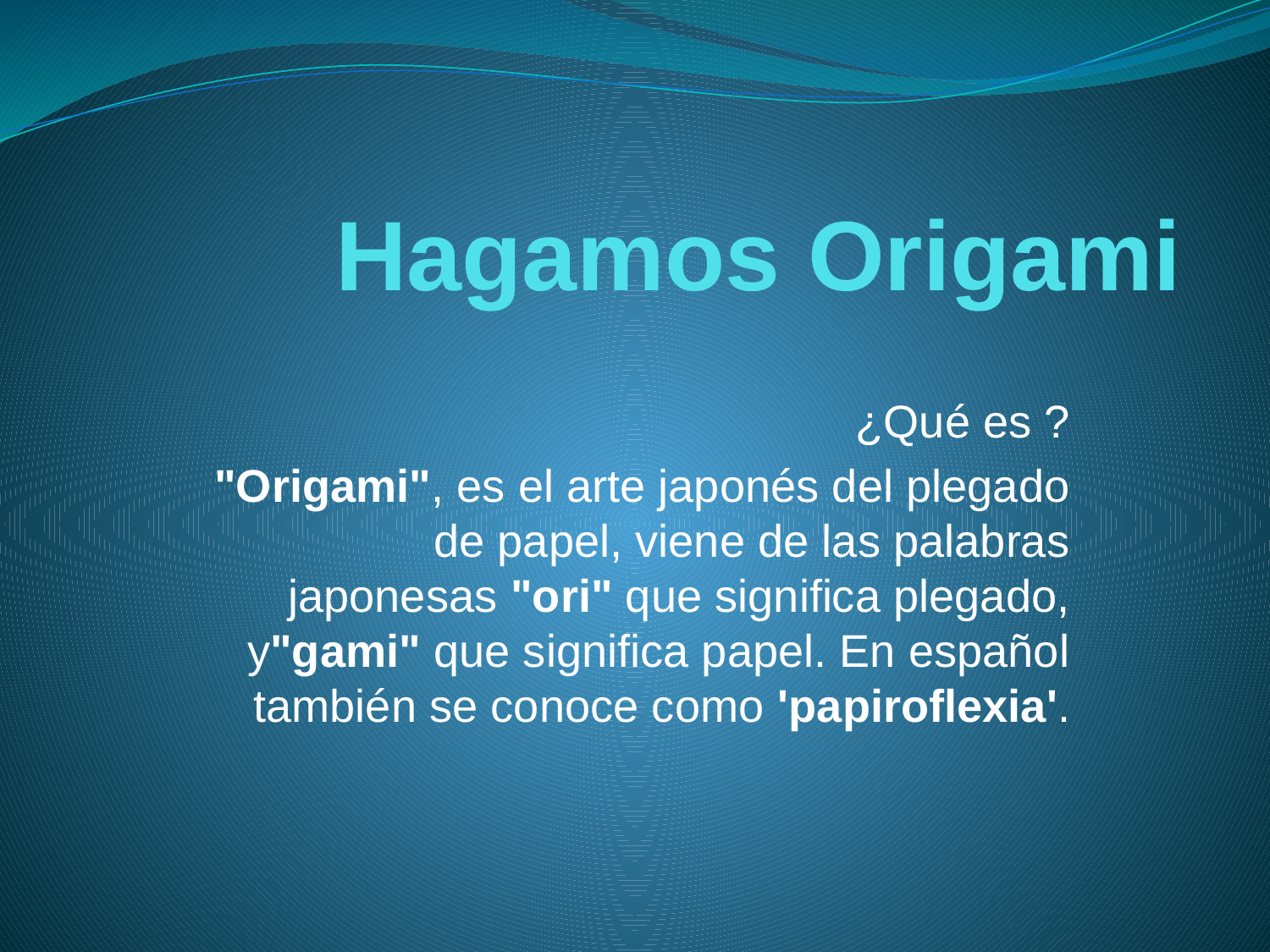

# Hagamos Origami
¿Qué es ?
"Origami", es el arte japonés del plegado de papel, viene de las palabras japonesas "ori" que significa plegado, y"gami" que significa papel. En español también se conoce como 'papiroflexia'.